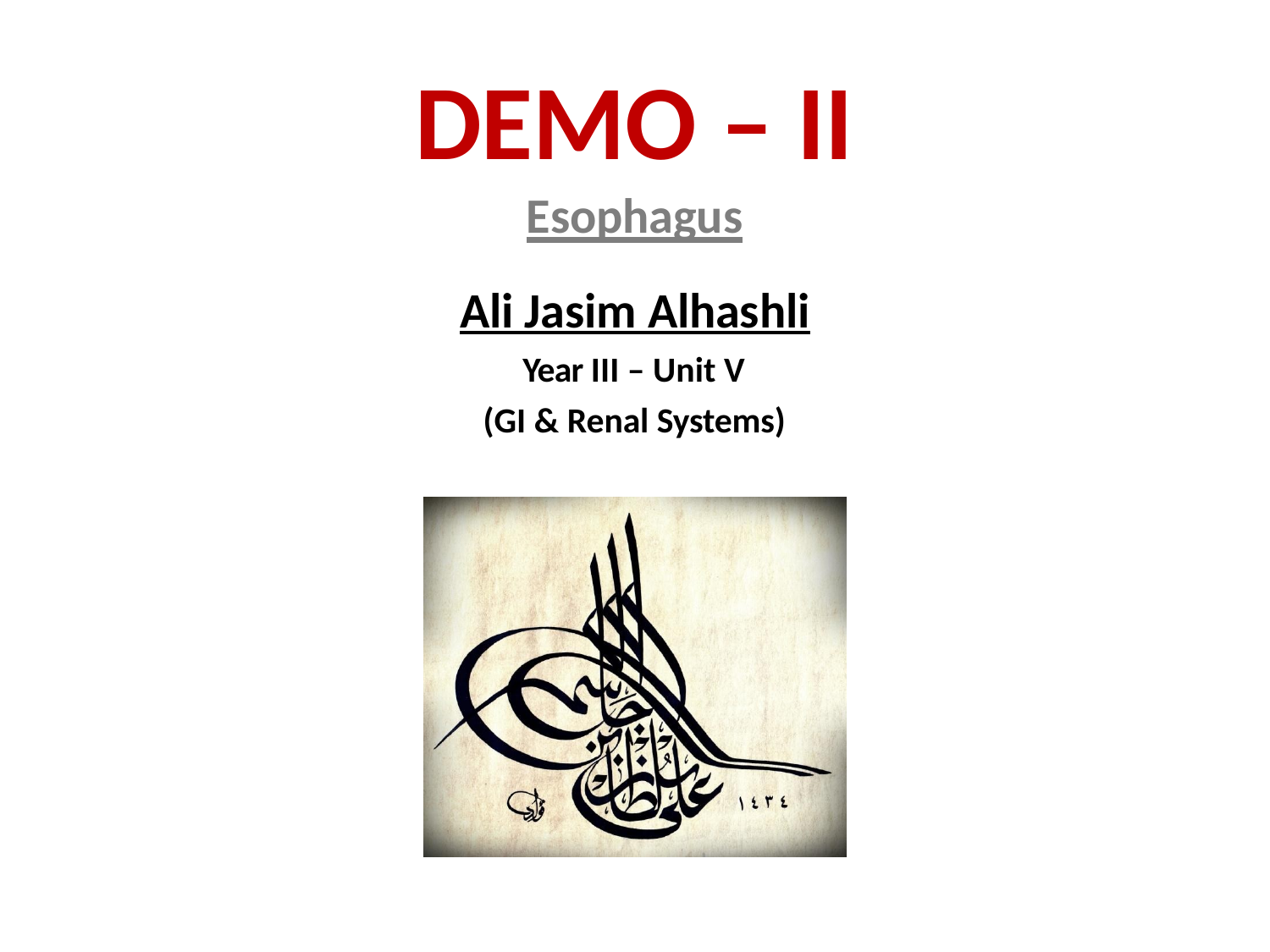

# DEMO – II
Esophagus
Ali Jasim Alhashli
Year III – Unit V (GI & Renal Systems)